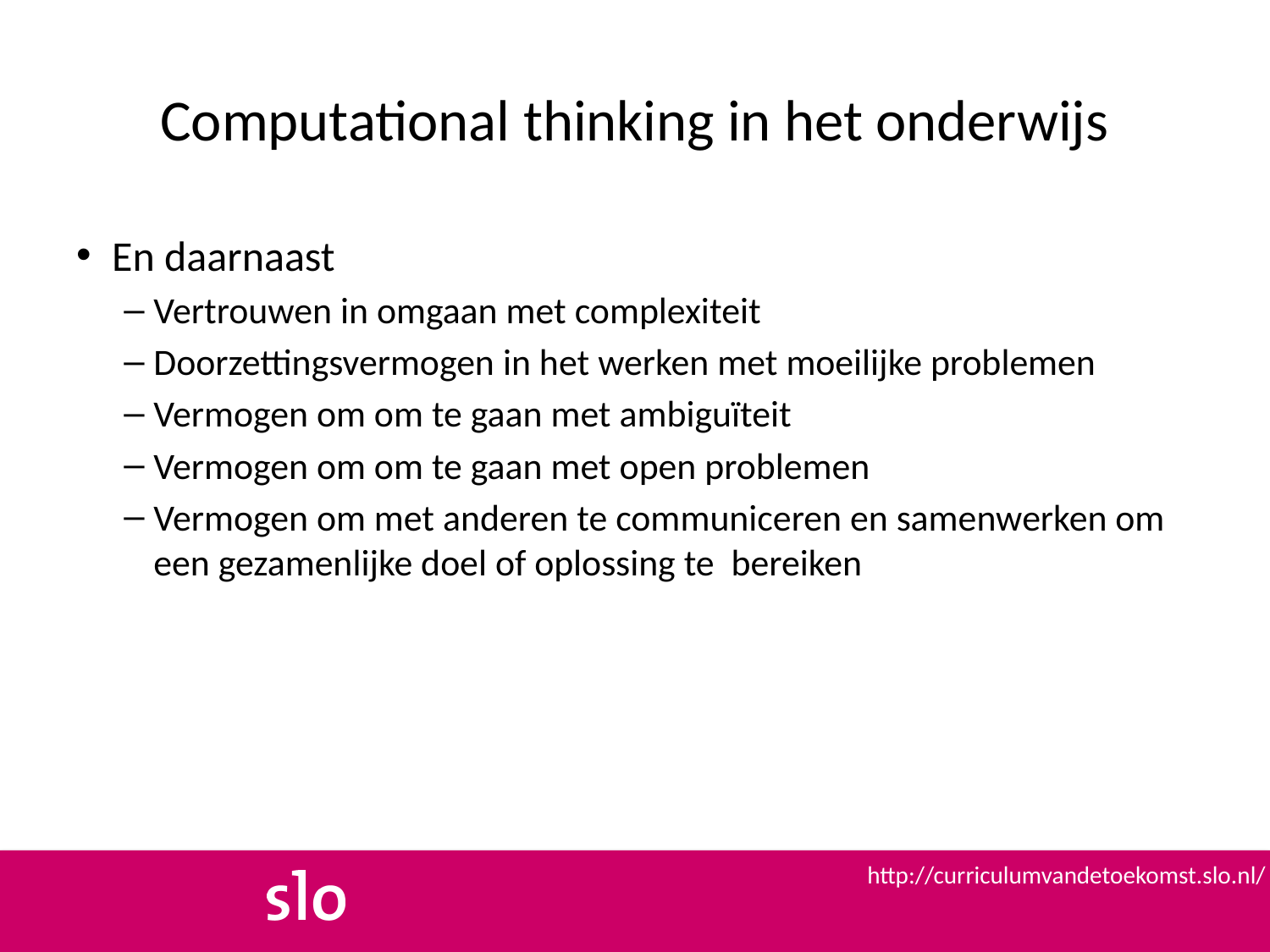

# Computational thinking in het onderwijs
En daarnaast
Vertrouwen in omgaan met complexiteit
Doorzettingsvermogen in het werken met moeilijke problemen
Vermogen om om te gaan met ambiguïteit
Vermogen om om te gaan met open problemen
Vermogen om met anderen te communiceren en samenwerken om een gezamenlijke doel of oplossing te  bereiken
http://curriculumvandetoekomst.slo.nl/